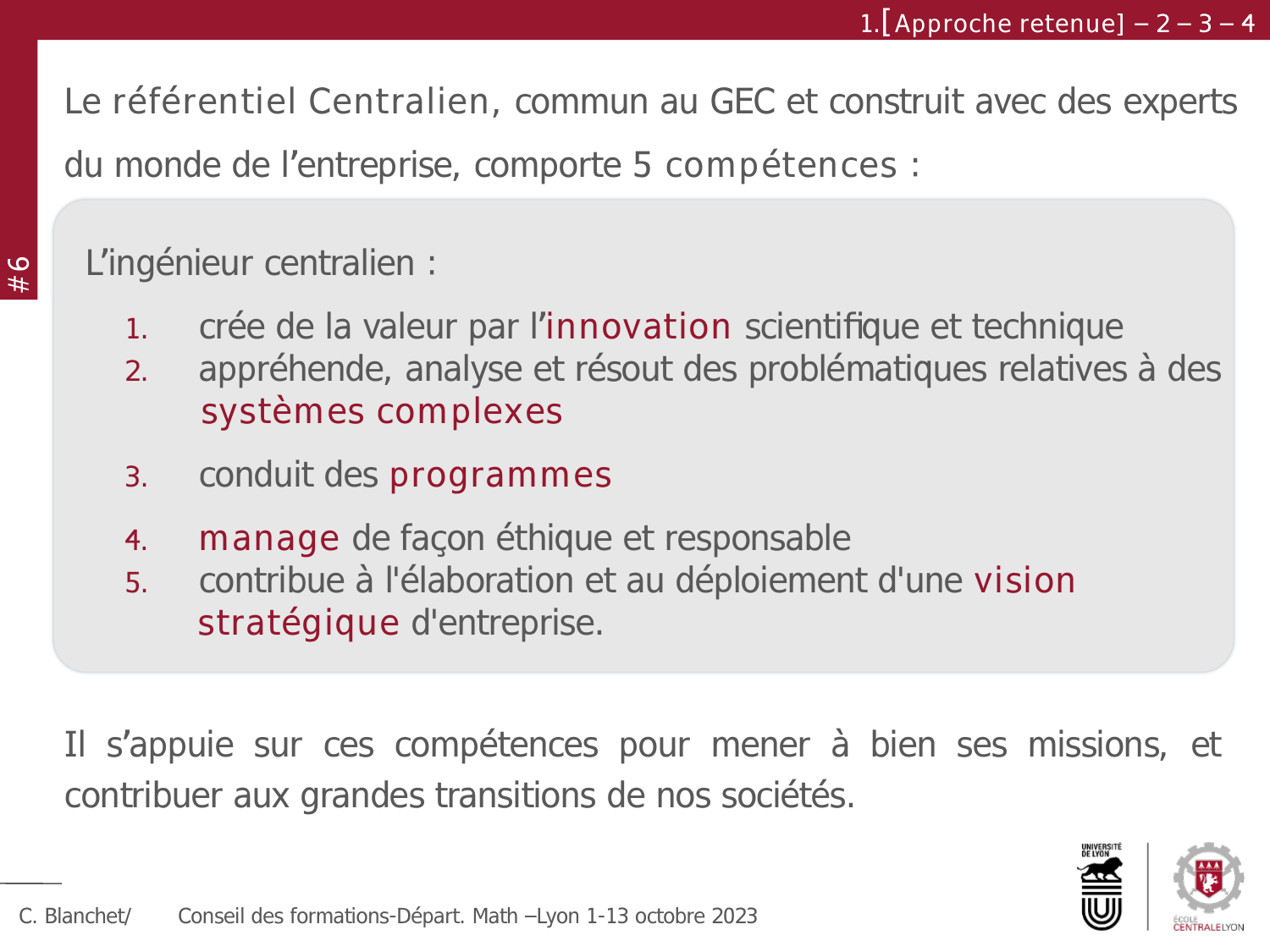

1.[Approche retenue] – 2 – 3 – 4
Le référentiel de compétences
Le référentiel Centralien, commun au GEC et construit avec des experts du monde de l’entreprise, comporte 5 compétences :

L’ingénieur centralien :
 crée de la valeur par l’innovation scientifique et technique
 appréhende, analyse et résout des problématiques relatives à des
       systèmes complexes
 conduit des programmes
 manage de façon éthique et responsable
 contribue à l'élaboration et au déploiement d'une vision
 stratégique d'entreprise.
Il s’appuie sur ces compétences pour mener à bien ses missions, et contribuer aux grandes transitions de nos sociétés.